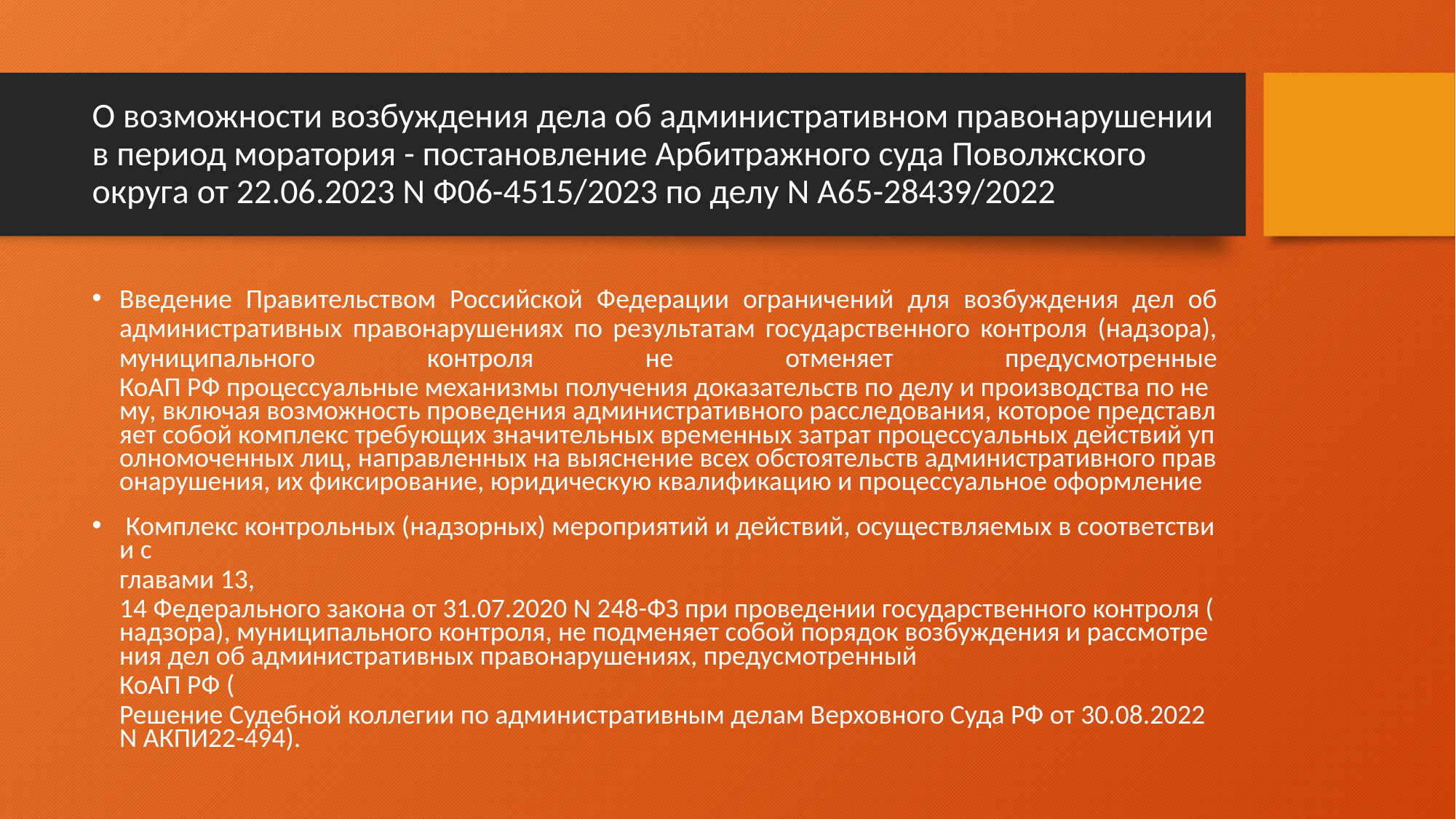

# О возможности возбуждения дела об административном правонарушении в период моратория - постановление Арбитражного суда Поволжского округа от 22.06.2023 N Ф06-4515/2023 по делу N А65-28439/2022
Введение Правительством Российской Федерации ограничений для возбуждения дел об административных правонарушениях по результатам государственного контроля (надзора), муниципального контроля не отменяет предусмотренные КоАП РФ процессуальные механизмы получения доказательств по делу и производства по нему, включая возможность проведения административного расследования, которое представляет собой комплекс требующих значительных временных затрат процессуальных действий уполномоченных лиц, направленных на выяснение всех обстоятельств административного правонарушения, их фиксирование, юридическую квалификацию и процессуальное оформление
 Комплекс контрольных (надзорных) мероприятий и действий, осуществляемых в соответствии с главами 13, 14 Федерального закона от 31.07.2020 N 248-ФЗ при проведении государственного контроля (надзора), муниципального контроля, не подменяет собой порядок возбуждения и рассмотрения дел об административных правонарушениях, предусмотренный КоАП РФ (Решение Судебной коллегии по административным делам Верховного Суда РФ от 30.08.2022 N АКПИ22-494).